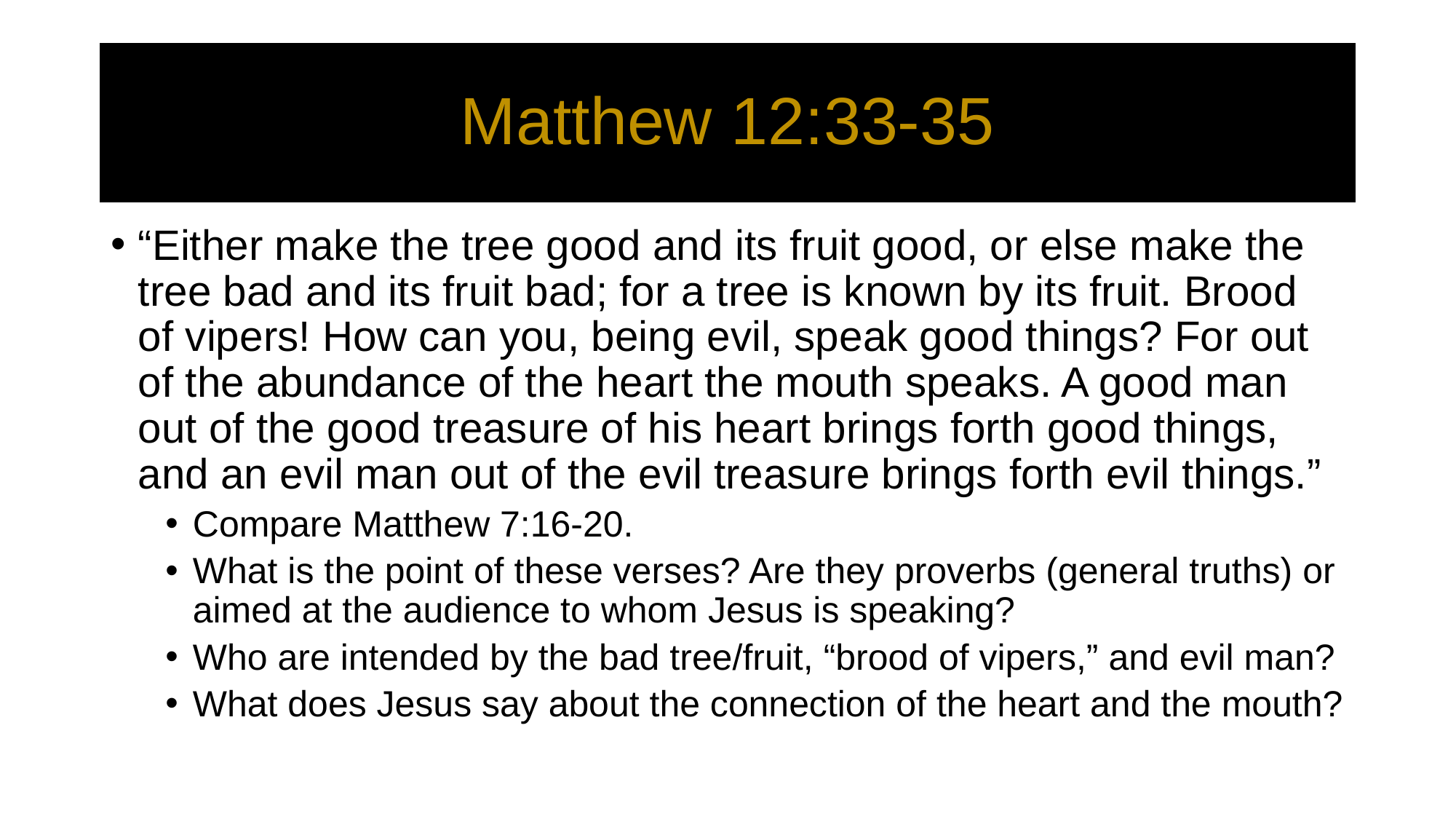

# Matthew 12:33-35
“Either make the tree good and its fruit good, or else make the tree bad and its fruit bad; for a tree is known by its fruit. Brood of vipers! How can you, being evil, speak good things? For out of the abundance of the heart the mouth speaks. A good man out of the good treasure of his heart brings forth good things, and an evil man out of the evil treasure brings forth evil things.”
Compare Matthew 7:16-20.
What is the point of these verses? Are they proverbs (general truths) or aimed at the audience to whom Jesus is speaking?
Who are intended by the bad tree/fruit, “brood of vipers,” and evil man?
What does Jesus say about the connection of the heart and the mouth?